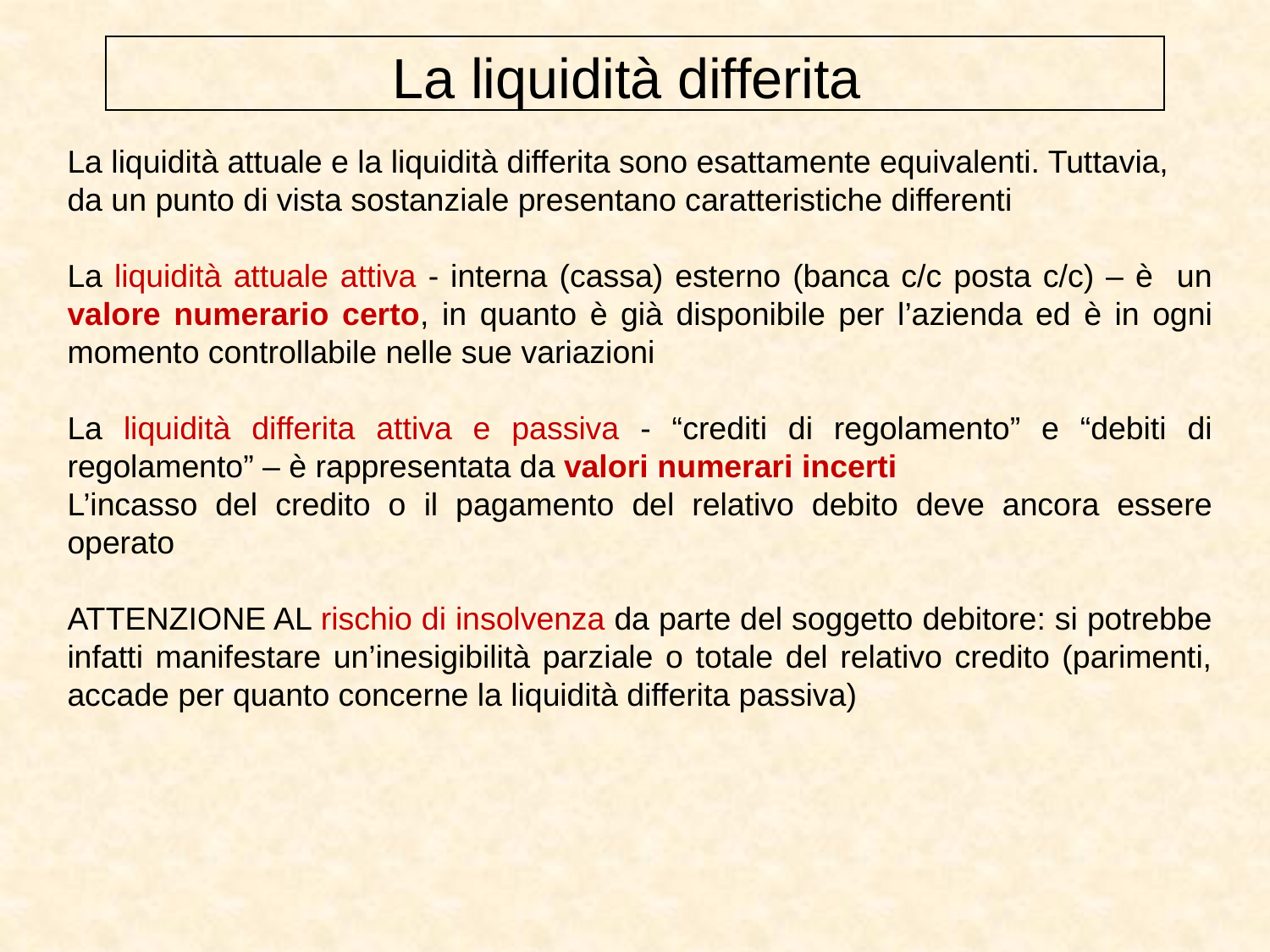

La liquidità differita
La liquidità attuale e la liquidità differita sono esattamente equivalenti. Tuttavia, da un punto di vista sostanziale presentano caratteristiche differenti

La liquidità attuale attiva - interna (cassa) esterno (banca c/c posta c/c) – è  un valore numerario certo, in quanto è già disponibile per l’azienda ed è in ogni momento controllabile nelle sue variazioni

La liquidità differita attiva e passiva - “crediti di regolamento” e “debiti di regolamento” – è rappresentata da valori numerari incerti
L’incasso del credito o il pagamento del relativo debito deve ancora essere operato

ATTENZIONE AL rischio di insolvenza da parte del soggetto debitore: si potrebbe infatti manifestare un’inesigibilità parziale o totale del relativo credito (parimenti, accade per quanto concerne la liquidità differita passiva)